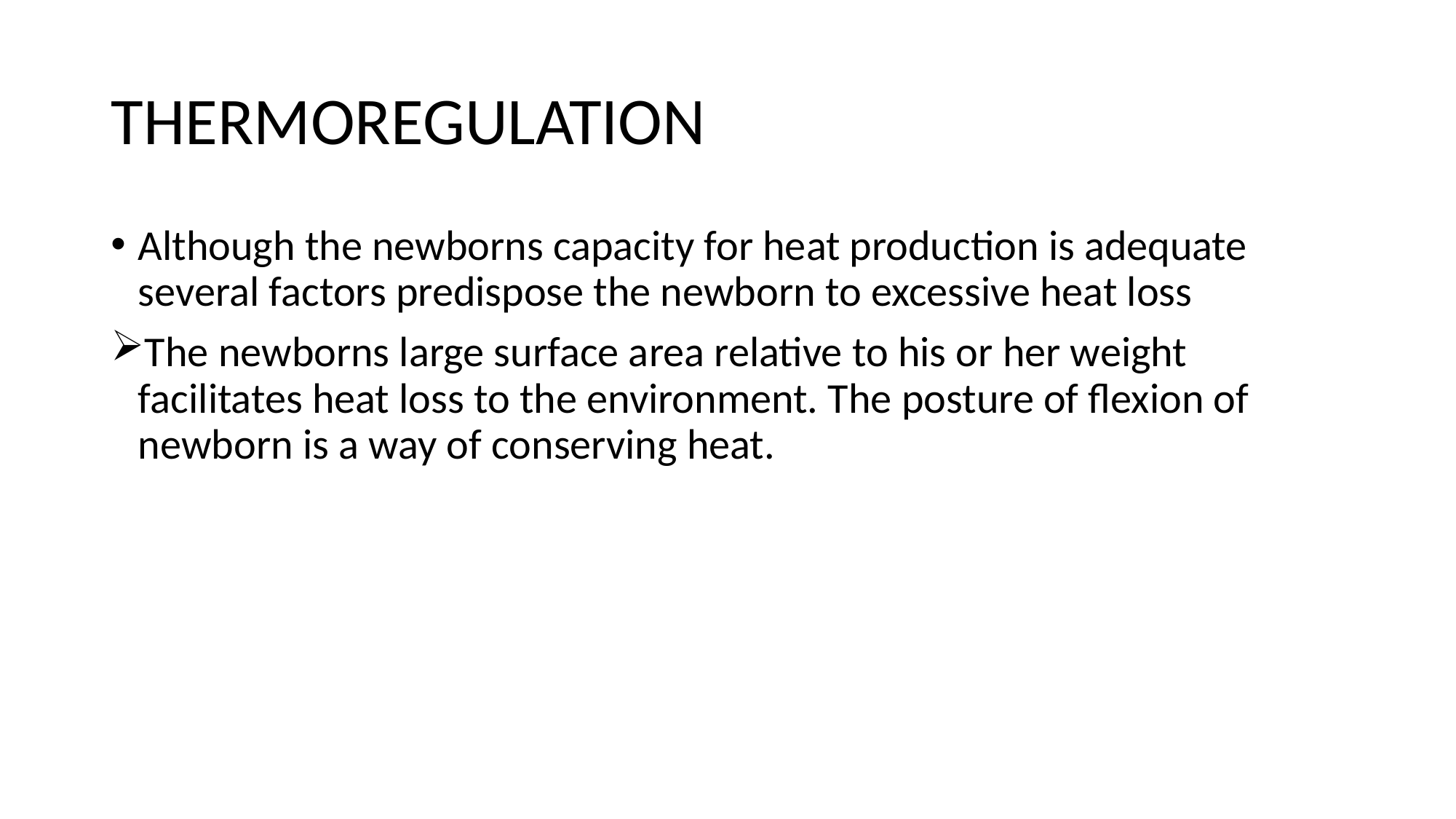

# THERMOREGULATION
Although the newborns capacity for heat production is adequate several factors predispose the newborn to excessive heat loss
The newborns large surface area relative to his or her weight facilitates heat loss to the environment. The posture of flexion of newborn is a way of conserving heat.